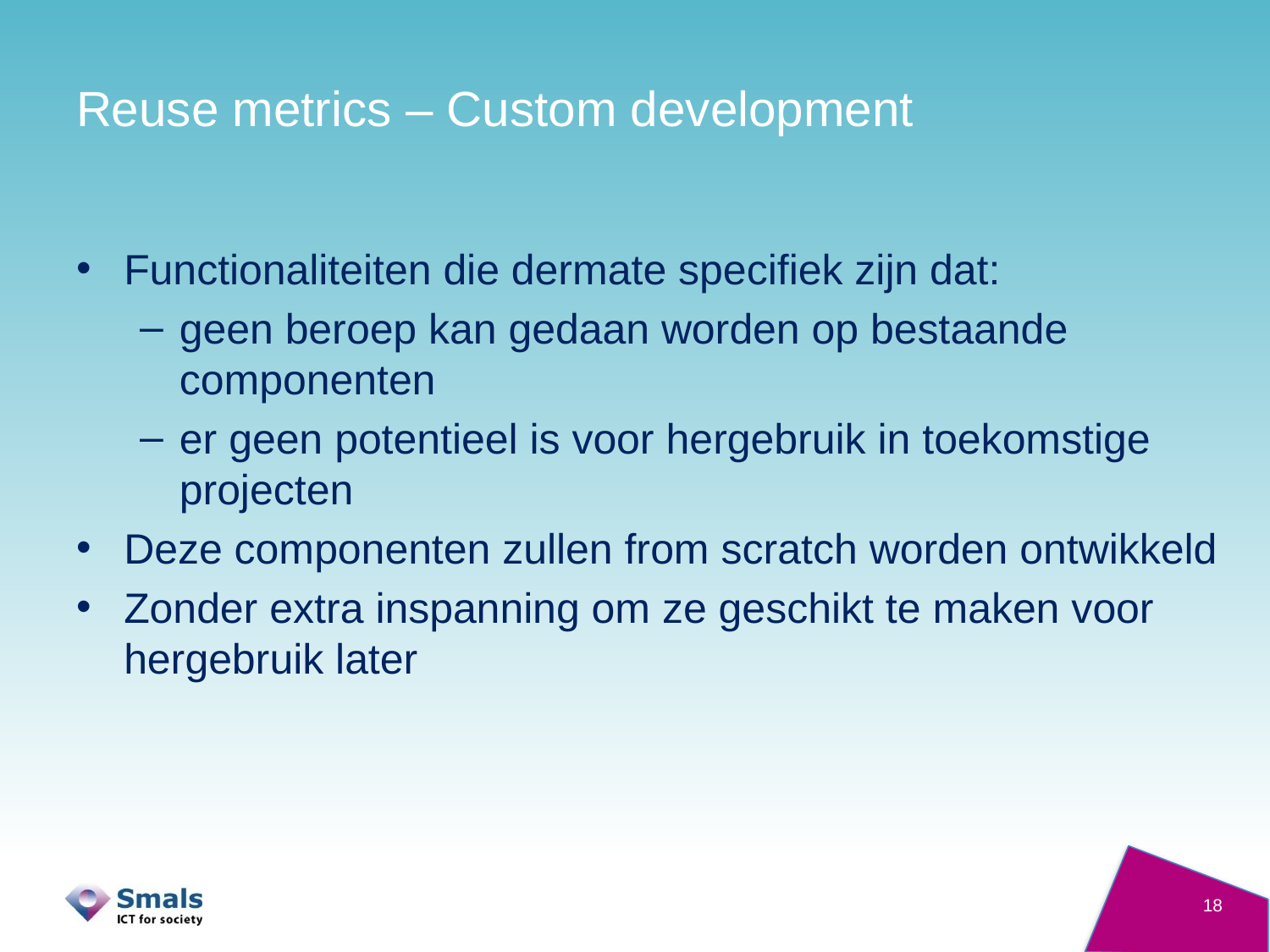

# Reuse metrics – Custom development
Functionaliteiten die dermate specifiek zijn dat:
geen beroep kan gedaan worden op bestaande componenten
er geen potentieel is voor hergebruik in toekomstige projecten
Deze componenten zullen from scratch worden ontwikkeld
Zonder extra inspanning om ze geschikt te maken voor hergebruik later
18